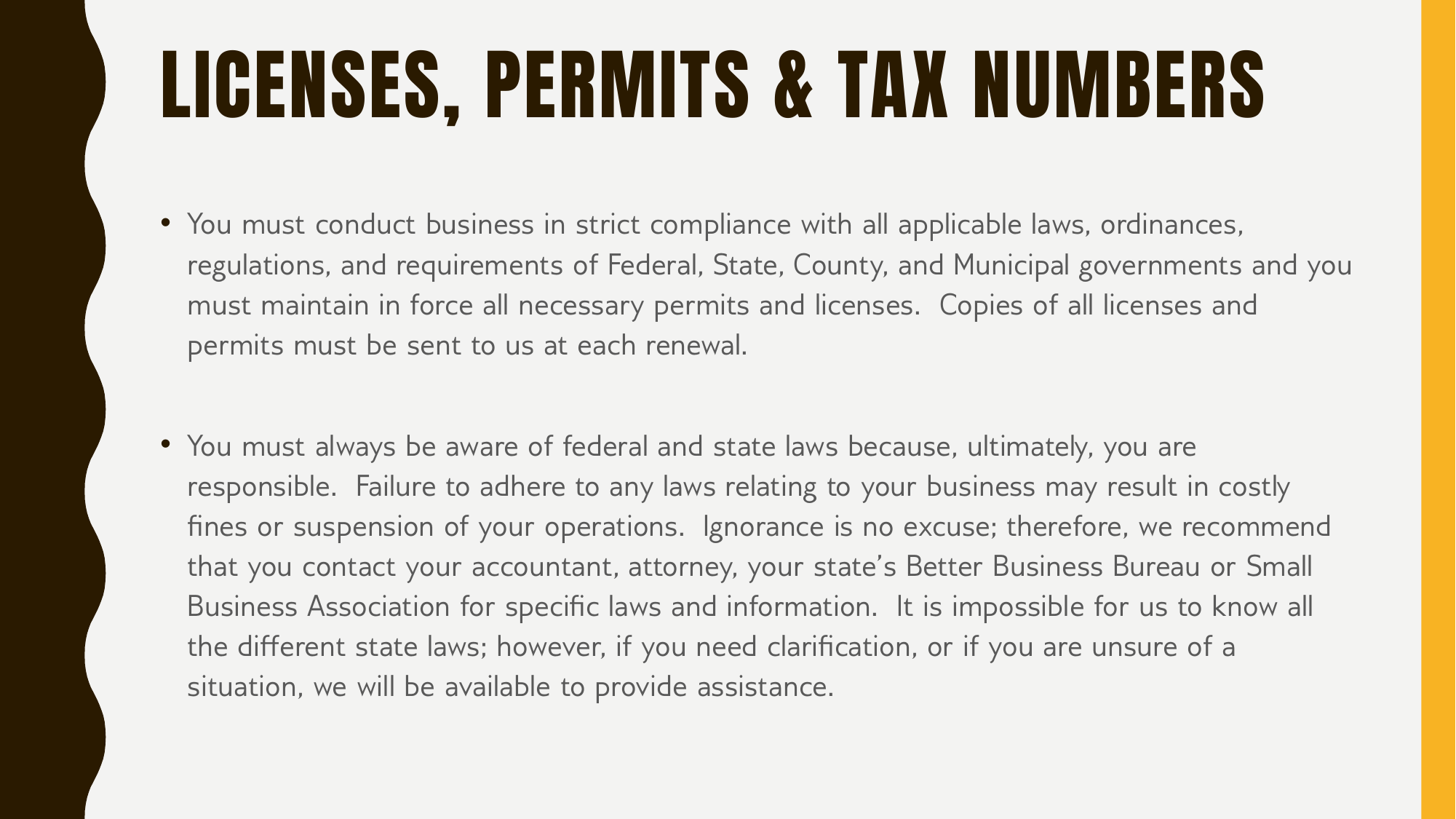

# Licenses, Permits & Tax Numbers
You must conduct business in strict compliance with all applicable laws, ordinances, regulations, and requirements of Federal, State, County, and Municipal governments and you must maintain in force all necessary permits and licenses.  Copies of all licenses and permits must be sent to us at each renewal.

You must always be aware of federal and state laws because, ultimately, you are responsible.  Failure to adhere to any laws relating to your business may result in costly fines or suspension of your operations.  Ignorance is no excuse; therefore, we recommend that you contact your accountant, attorney, your state’s Better Business Bureau or Small Business Association for specific laws and information.  It is impossible for us to know all the different state laws; however, if you need clarification, or if you are unsure of a situation, we will be available to provide assistance.